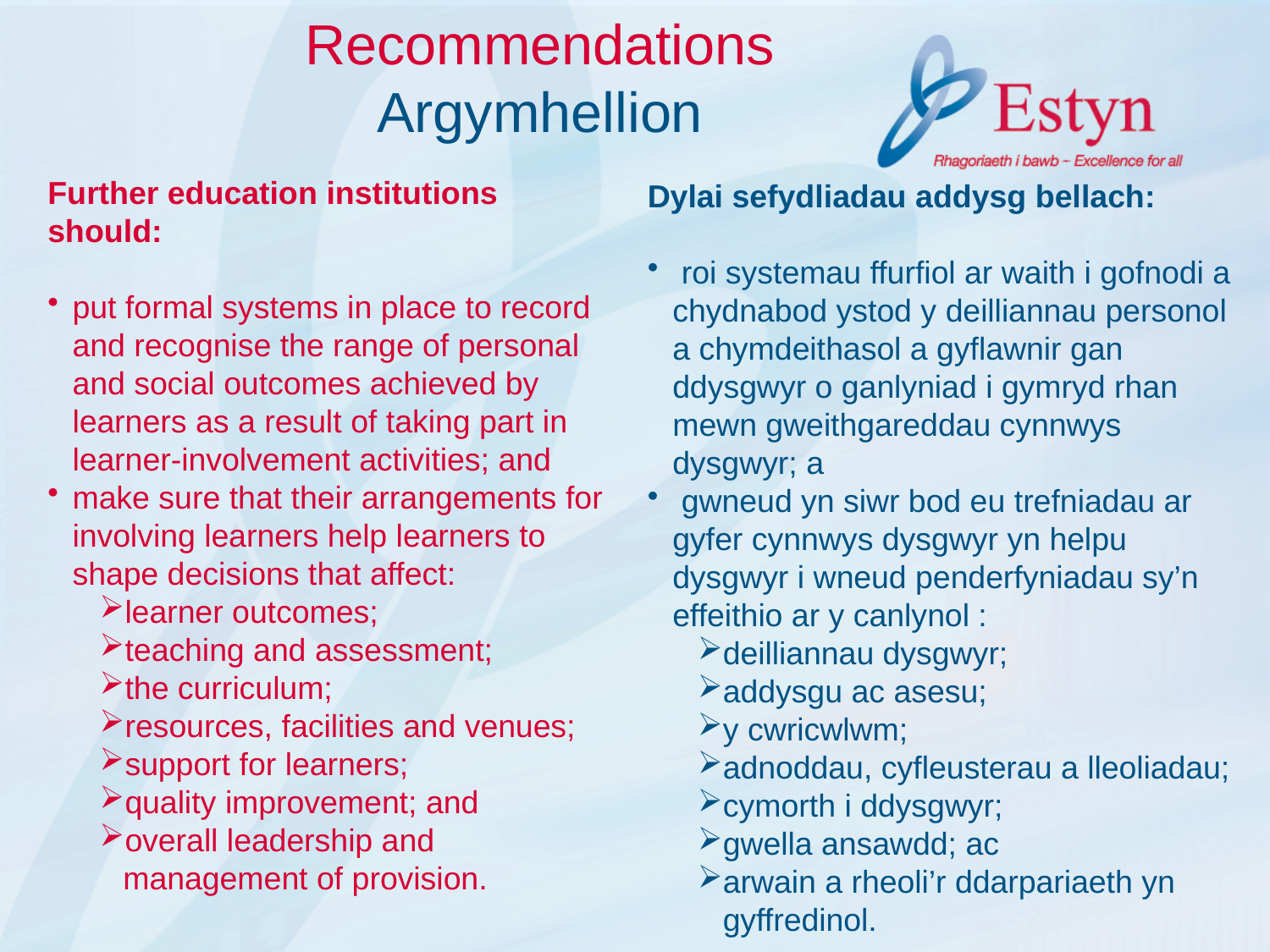

# Recommendations Argymhellion
Further education institutions should:

put formal systems in place to record and recognise the range of personal and social outcomes achieved by learners as a result of taking part in learner‑involvement activities; and
make sure that their arrangements for involving learners help learners to shape decisions that affect:
learner outcomes;
teaching and assessment;
the curriculum;
resources, facilities and venues;
support for learners;
quality improvement; and
overall leadership and management of provision.

Dylai sefydliadau addysg bellach:

 roi systemau ffurfiol ar waith i gofnodi a chydnabod ystod y deilliannau personol a chymdeithasol a gyflawnir gan ddysgwyr o ganlyniad i gymryd rhan mewn gweithgareddau cynnwys dysgwyr; a
 gwneud yn siwr bod eu trefniadau ar gyfer cynnwys dysgwyr yn helpu dysgwyr i wneud penderfyniadau sy’n effeithio ar y canlynol :
deilliannau dysgwyr;
addysgu ac asesu;
y cwricwlwm;
adnoddau, cyfleusterau a lleoliadau;
cymorth i ddysgwyr;
gwella ansawdd; ac
arwain a rheoli’r ddarpariaeth yn gyffredinol.